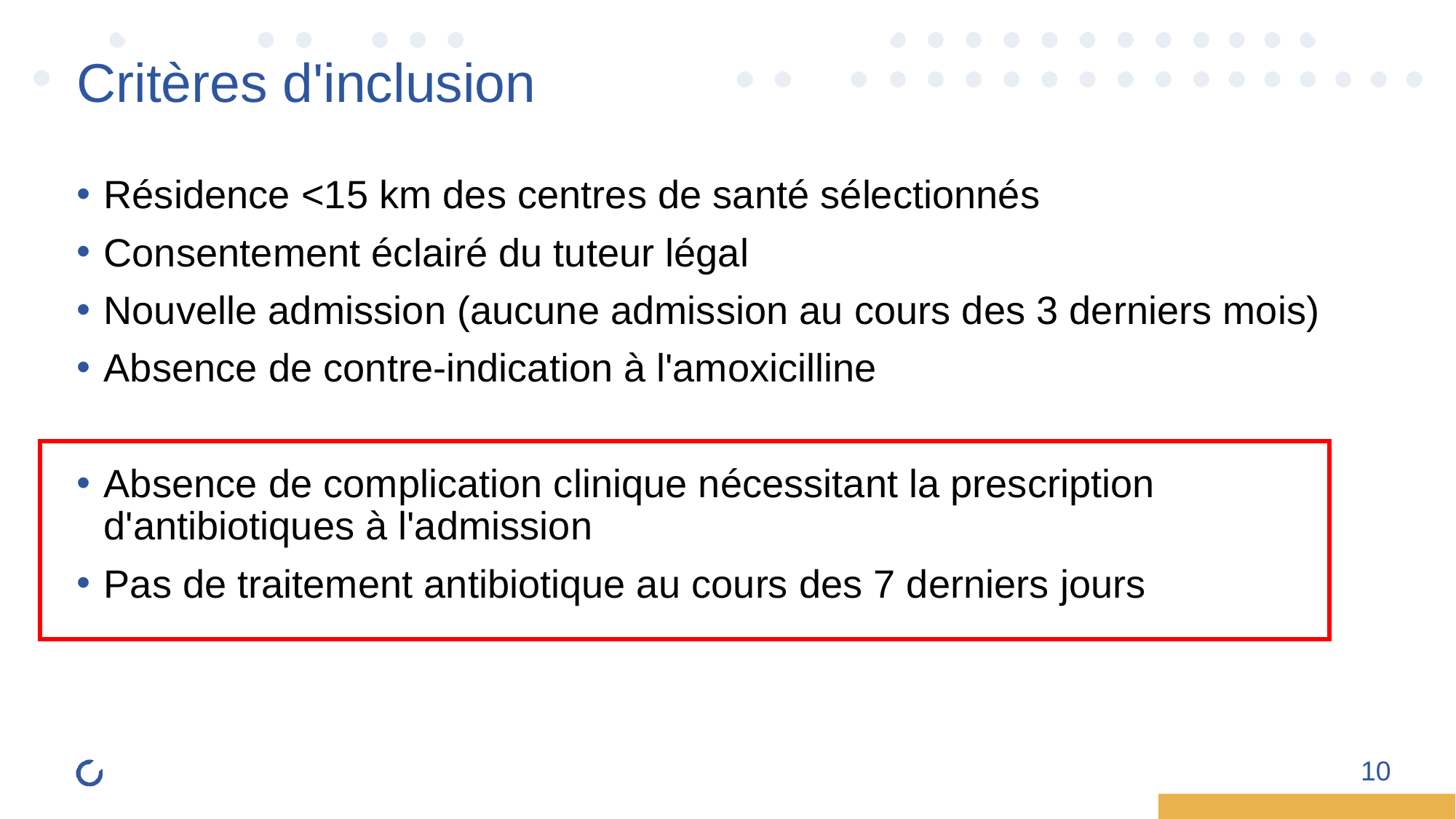

Critères d'inclusion
Résidence <15 km des centres de santé sélectionnés
Consentement éclairé du tuteur légal
Nouvelle admission (aucune admission au cours des 3 derniers mois)
Absence de contre-indication à l'amoxicilline

Absence de complication clinique nécessitant la prescription d'antibiotiques à l'admission
Pas de traitement antibiotique au cours des 7 derniers jours